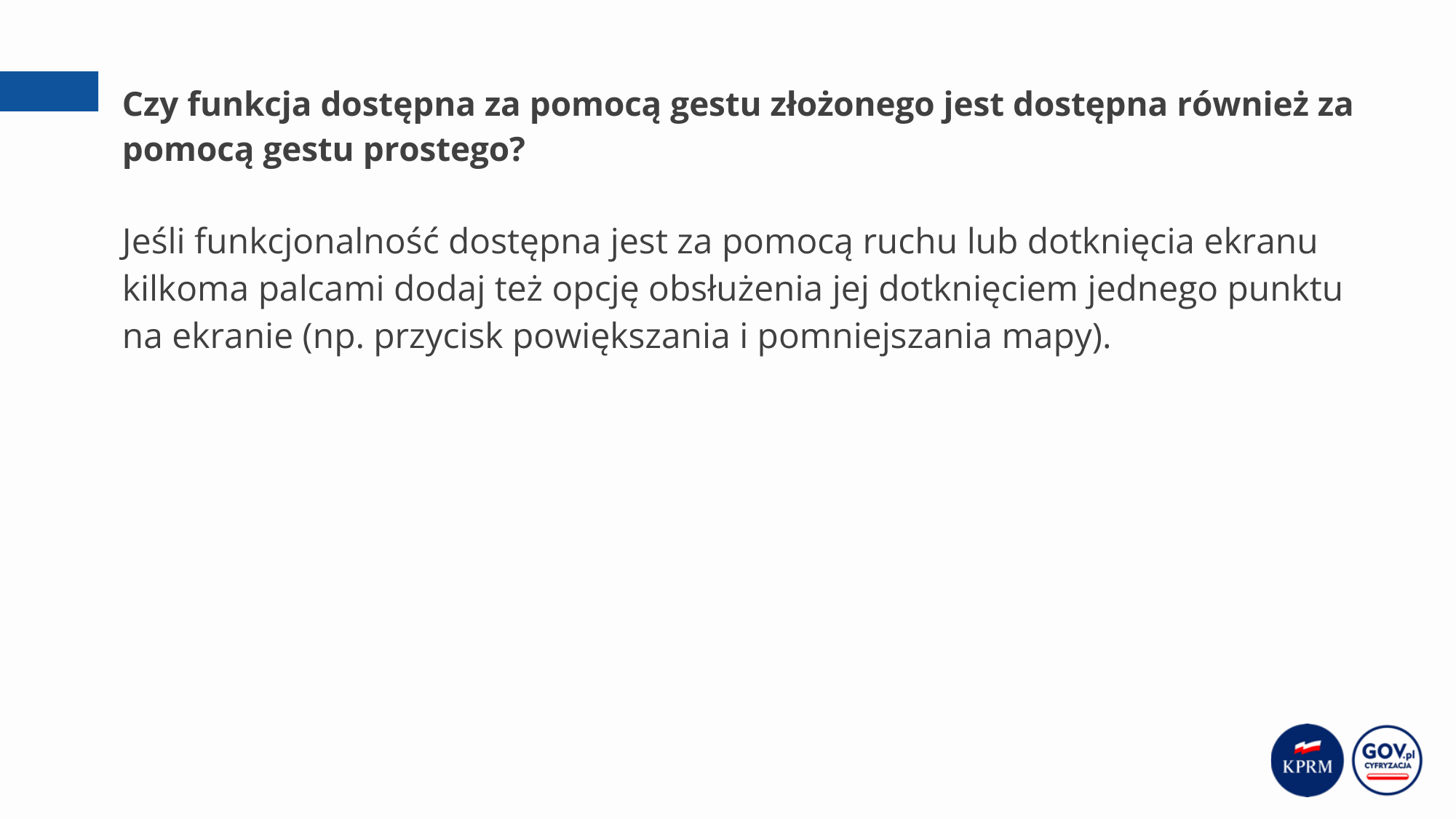

# Czy funkcja dostępna za pomocą gestu złożonego jest dostępna również za pomocą gestu prostego?
Jeśli funkcjonalność dostępna jest za pomocą ruchu lub dotknięcia ekranu kilkoma palcami dodaj też opcję obsłużenia jej dotknięciem jednego punktu na ekranie (np. przycisk powiększania i pomniejszania mapy).